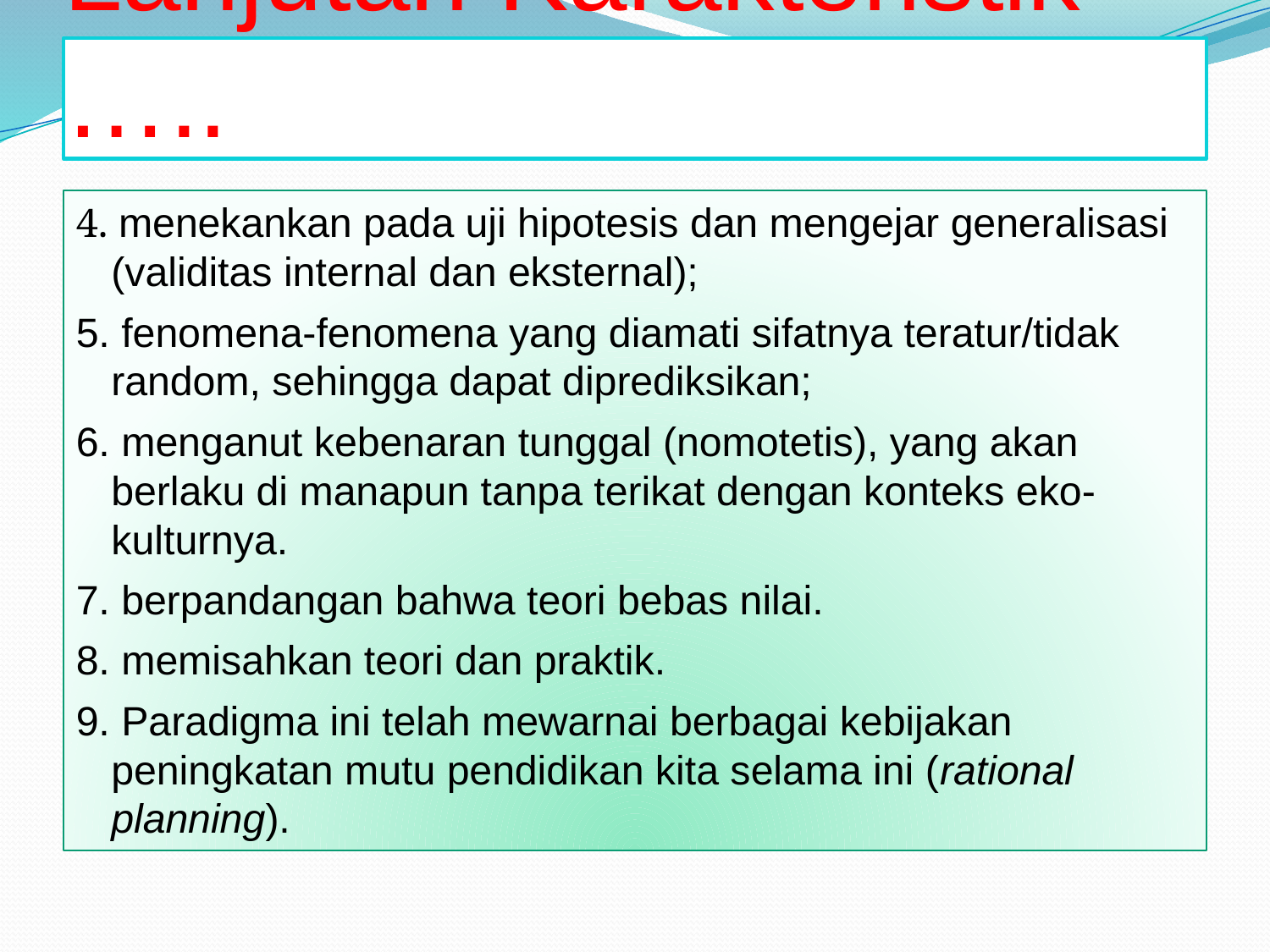

# Lanjutan Karakteristik …..
4. menekankan pada uji hipotesis dan mengejar generalisasi (validitas internal dan eksternal);
5. fenomena-fenomena yang diamati sifatnya teratur/tidak random, sehingga dapat diprediksikan;
6. menganut kebenaran tunggal (nomotetis), yang akan berlaku di manapun tanpa terikat dengan konteks eko-kulturnya.
7. berpandangan bahwa teori bebas nilai.
8. memisahkan teori dan praktik.
9. Paradigma ini telah mewarnai berbagai kebijakan  peningkatan mutu pendidikan kita selama ini (rational planning).